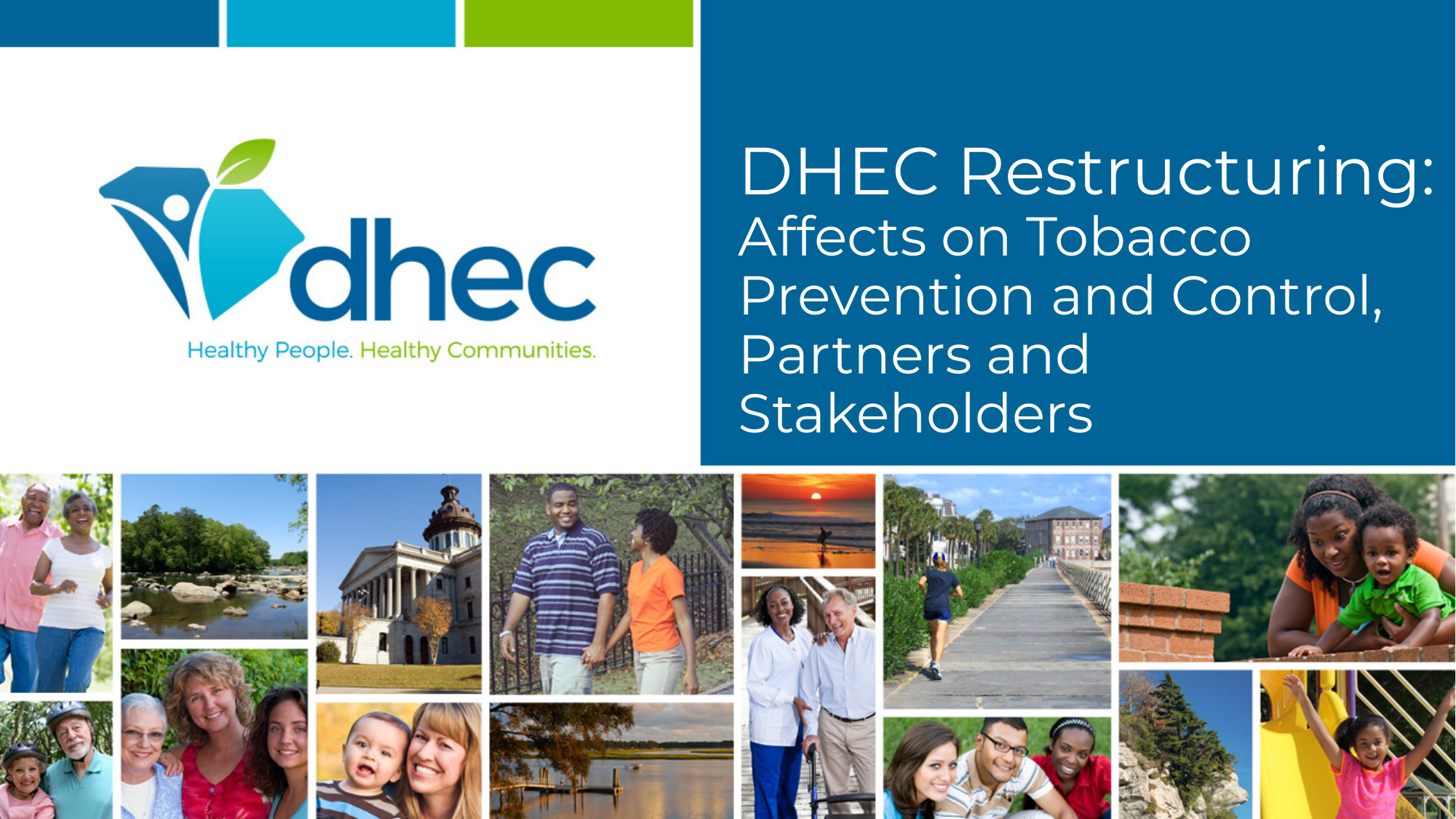

# DHEC Restructuring: Affects on Tobacco Prevention and Control, Partners and Stakeholders